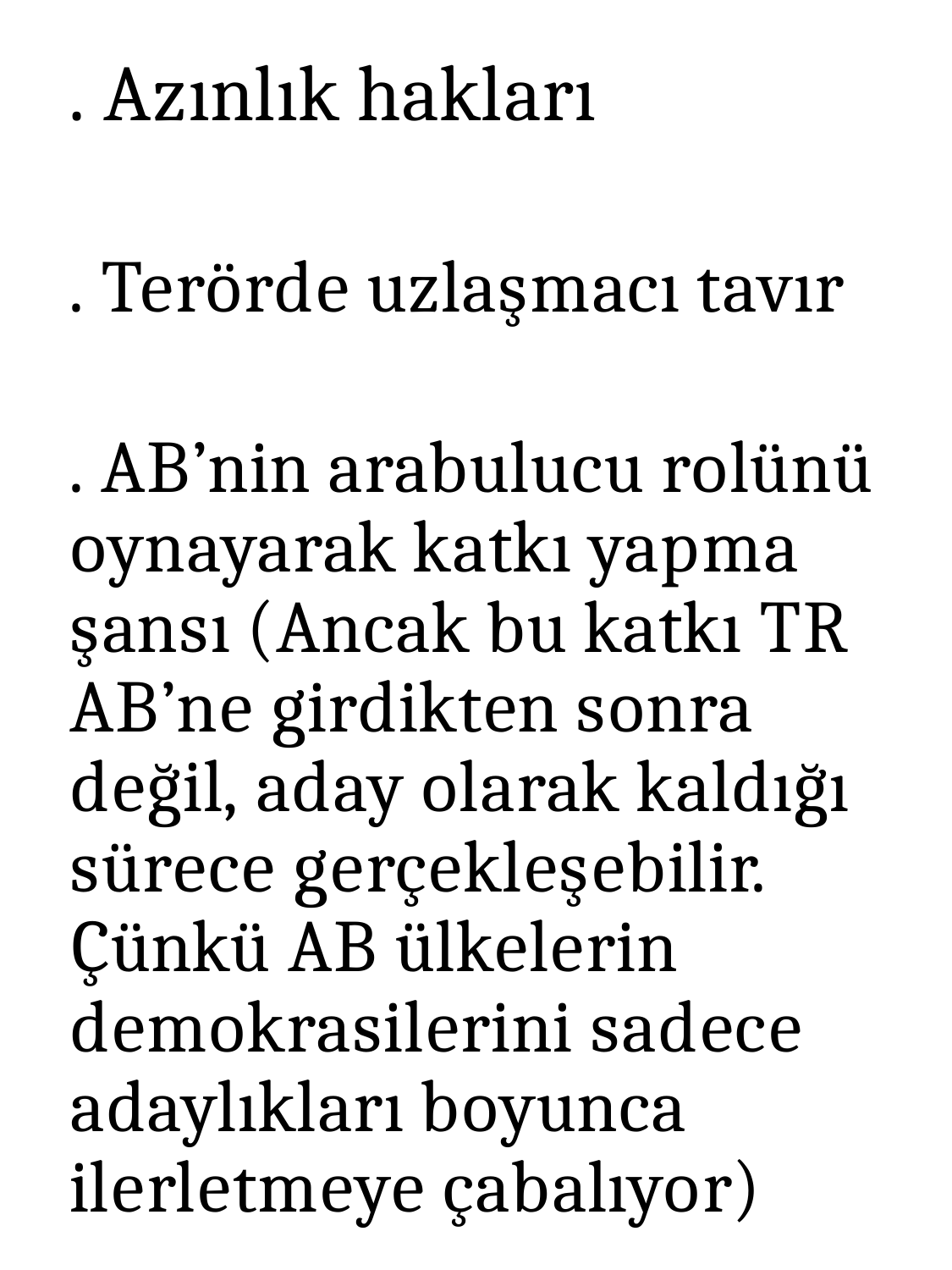

. Azınlık hakları

. Terörde uzlaşmacı tavır

. AB’nin arabulucu rolünü oynayarak katkı yapma şansı (Ancak bu katkı TR AB’ne girdikten sonra değil, aday olarak kaldığı sürece gerçekleşebilir. Çünkü AB ülkelerin demokrasilerini sadece adaylıkları boyunca ilerletmeye çabalıyor)